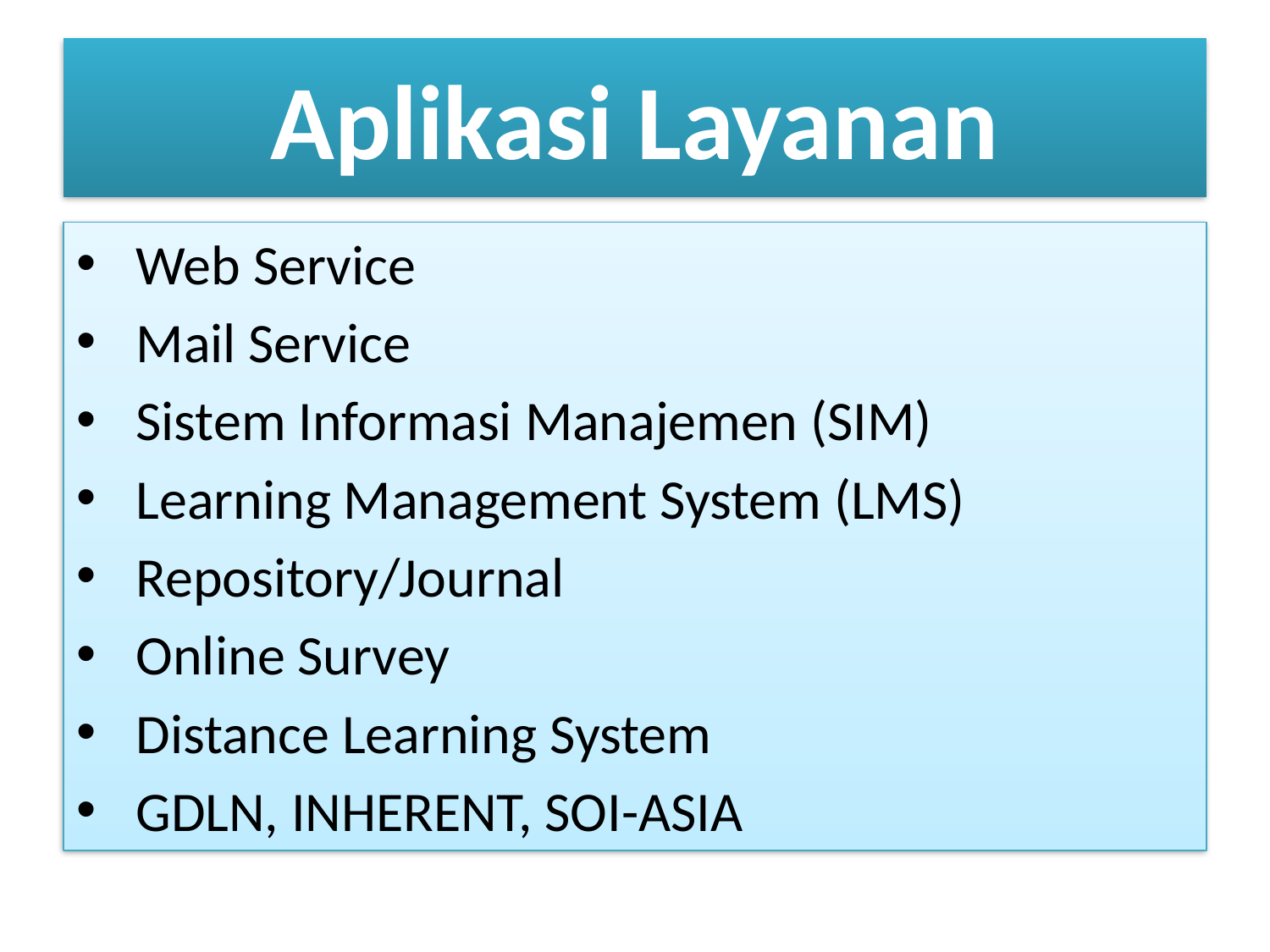

# Aplikasi Layanan
 Web Service
 Mail Service
 Sistem Informasi Manajemen (SIM)
 Learning Management System (LMS)
 Repository/Journal
 Online Survey
 Distance Learning System
 GDLN, INHERENT, SOI-ASIA